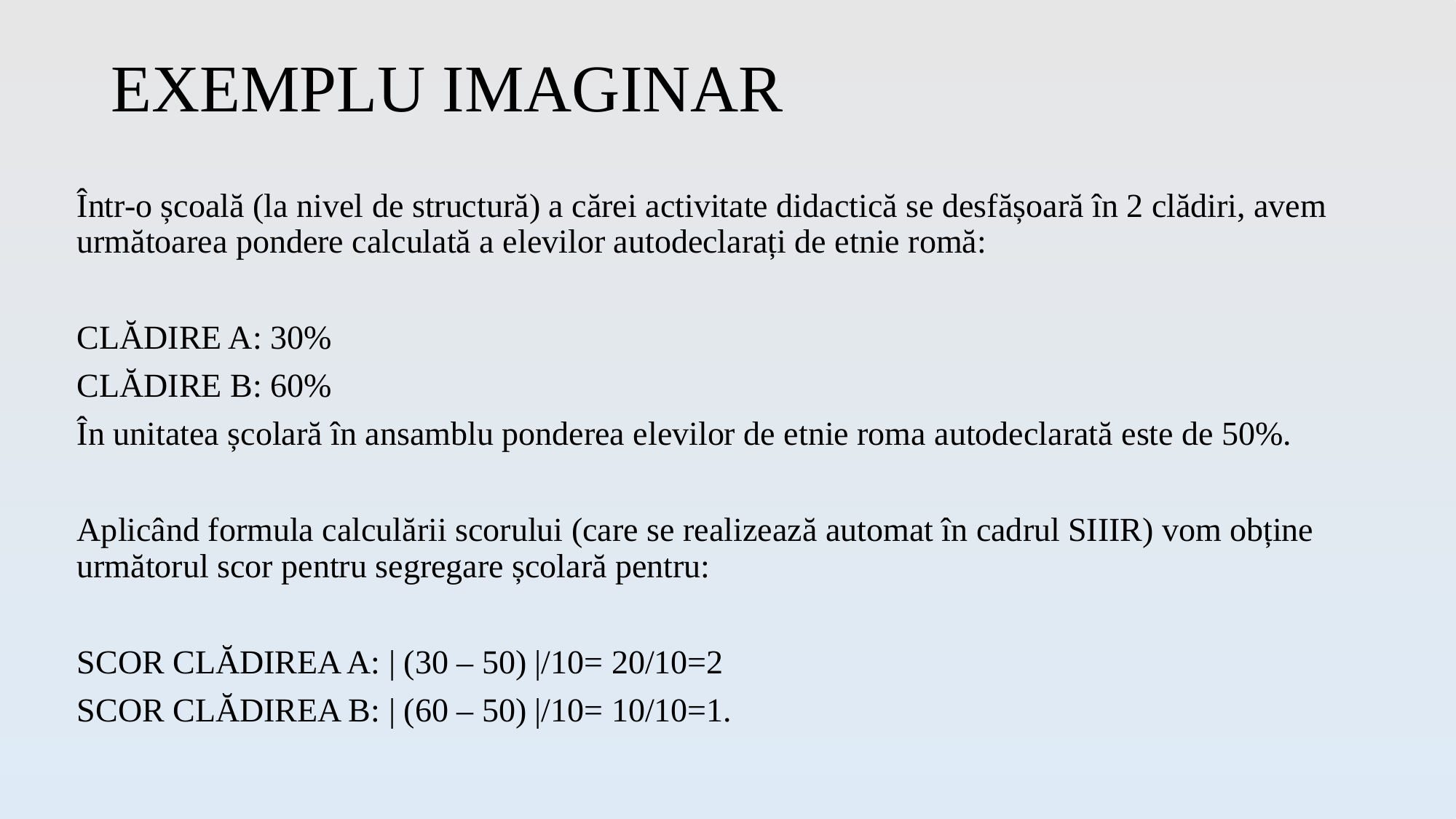

# EXEMPLU IMAGINAR
Într-o școală (la nivel de structură) a cărei activitate didactică se desfășoară în 2 clădiri, avem următoarea pondere calculată a elevilor autodeclarați de etnie romă:

CLĂDIRE A: 30%
CLĂDIRE B: 60%
În unitatea școlară în ansamblu ponderea elevilor de etnie roma autodeclarată este de 50%.

Aplicând formula calculării scorului (care se realizează automat în cadrul SIIIR) vom obține următorul scor pentru segregare școlară pentru:

SCOR CLĂDIREA A: | (30 – 50) |/10= 20/10=2
SCOR CLĂDIREA B: | (60 – 50) |/10= 10/10=1.